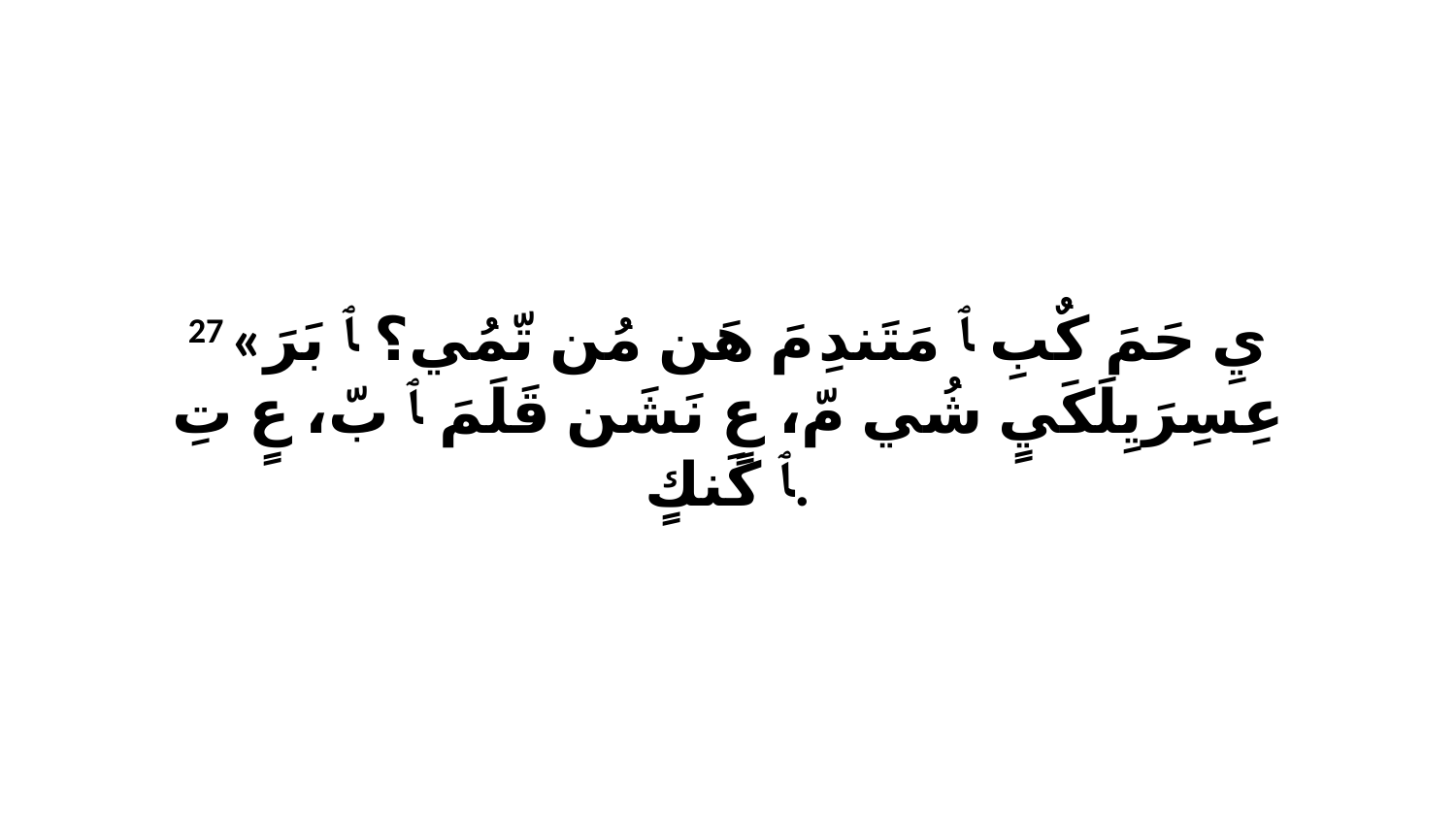

27 «يِ حَمَ كٌبِ ﭑ مَتَندِ مَ هَن مُن تّمُي؟ ﭑ بَرَ عِسِرَيِلَكَيٍ شُي مّ، عٍ نَشَن قَلَمَ ﭑ بّ، عٍ تِ ﭑ كَنكٍ.